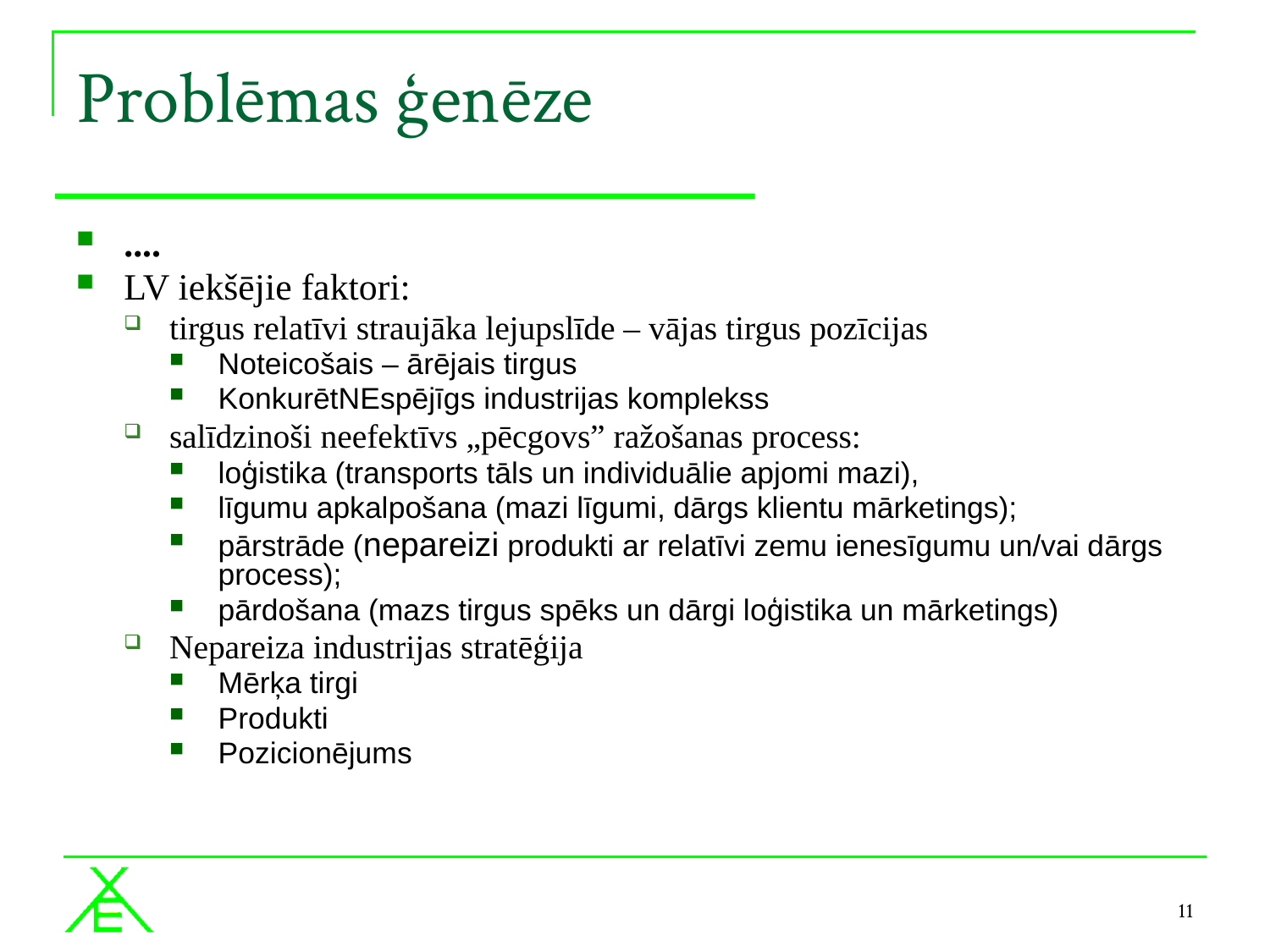

# Problēmas ģenēze
....
LV iekšējie faktori:
tirgus relatīvi straujāka lejupslīde – vājas tirgus pozīcijas
Noteicošais – ārējais tirgus
KonkurētNEspējīgs industrijas komplekss
salīdzinoši neefektīvs „pēcgovs” ražošanas process:
loģistika (transports tāls un individuālie apjomi mazi),
līgumu apkalpošana (mazi līgumi, dārgs klientu mārketings);
pārstrāde (nepareizi produkti ar relatīvi zemu ienesīgumu un/vai dārgs process);
pārdošana (mazs tirgus spēks un dārgi loģistika un mārketings)
Nepareiza industrijas stratēģija
Mērķa tirgi
Produkti
Pozicionējums
11